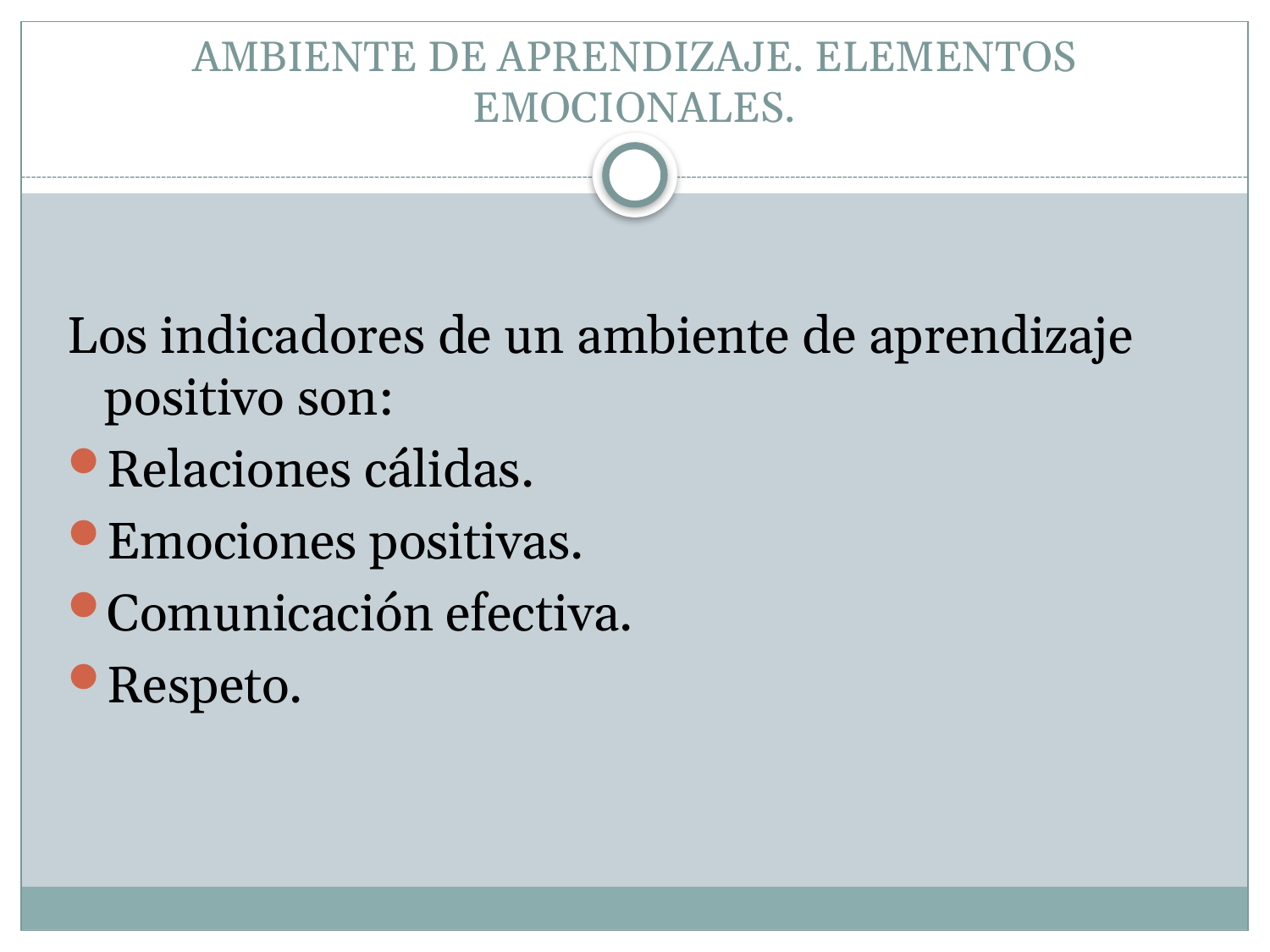

# AMBIENTE DE APRENDIZAJE. ELEMENTOS EMOCIONALES.
Los indicadores de un ambiente de aprendizaje positivo son:
Relaciones cálidas.
Emociones positivas.
Comunicación efectiva.
Respeto.